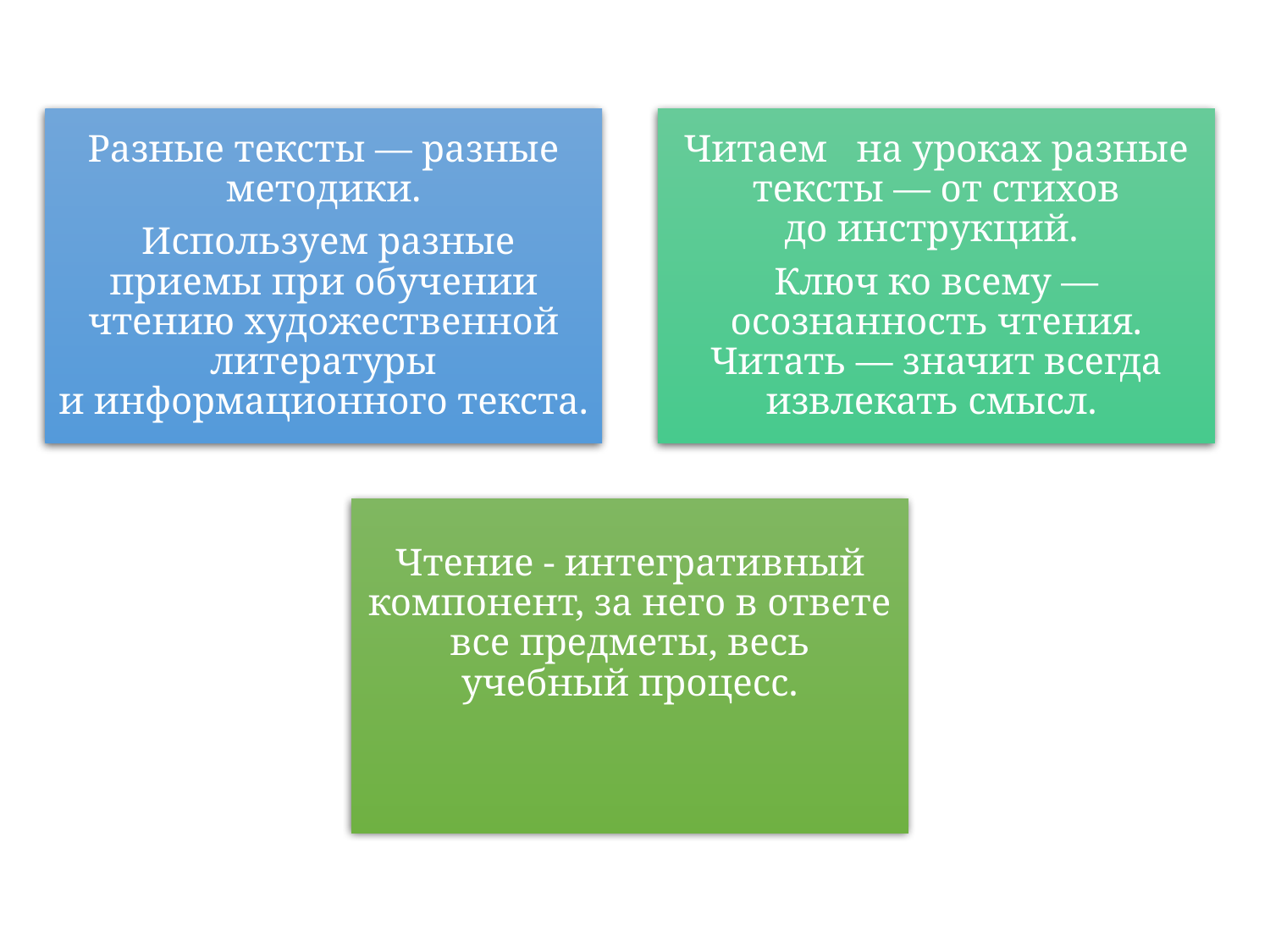

Разные тексты — разные методики.
 Используем разные приемы при обучении чтению художественной литературы и информационного текста.
Читаем   на уроках разные тексты — от стихов до инструкций.
Ключ ко всему — осознанность чтения. Читать — значит всегда извлекать смысл.
Чтение - интегративный компонент, за него в ответе все предметы, весь учебный процесс.